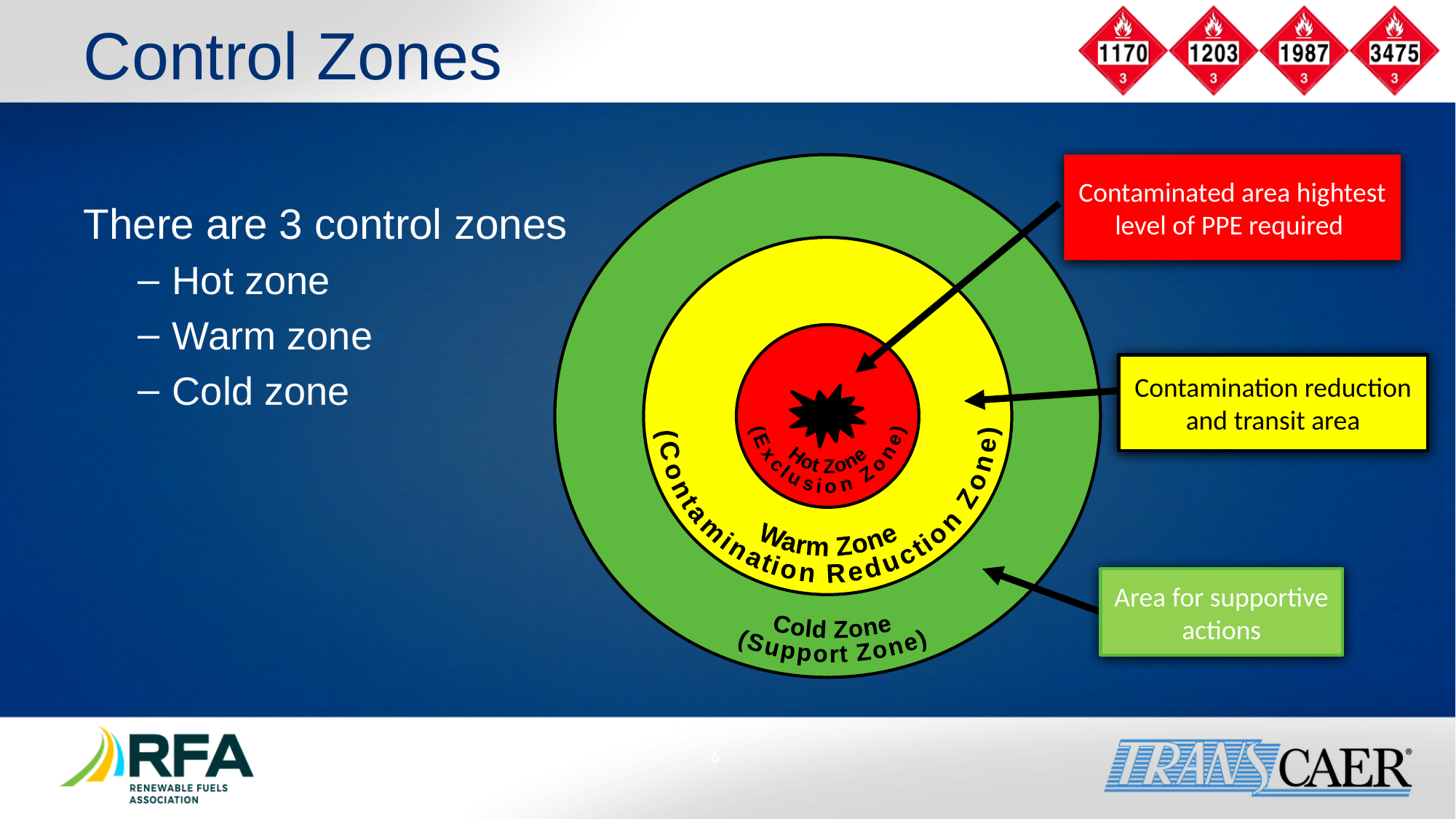

# Control Zones

Hot Zone
(Exclusion Zone)

Contaminated area hightest level of PPE required
Cold Zone
(Support Zone)
There are 3 control zones
Hot zone
Warm zone
Cold zone
Warm Zone
(Contamination Reduction Zone)
Contamination reduction and transit area
Area for supportive actions